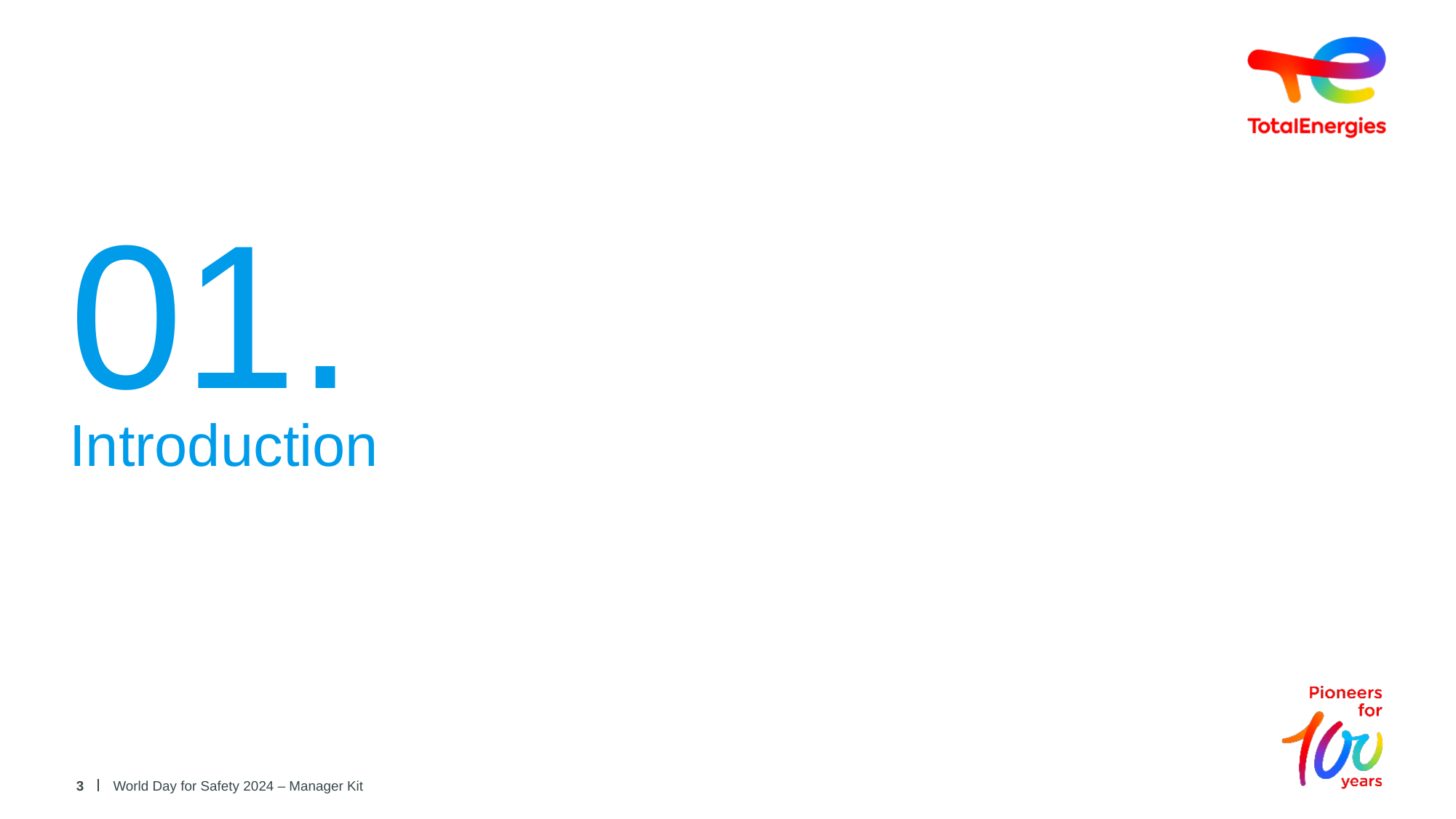

01.
# Introduction

3
World Day for Safety 2024 – Manager Kit